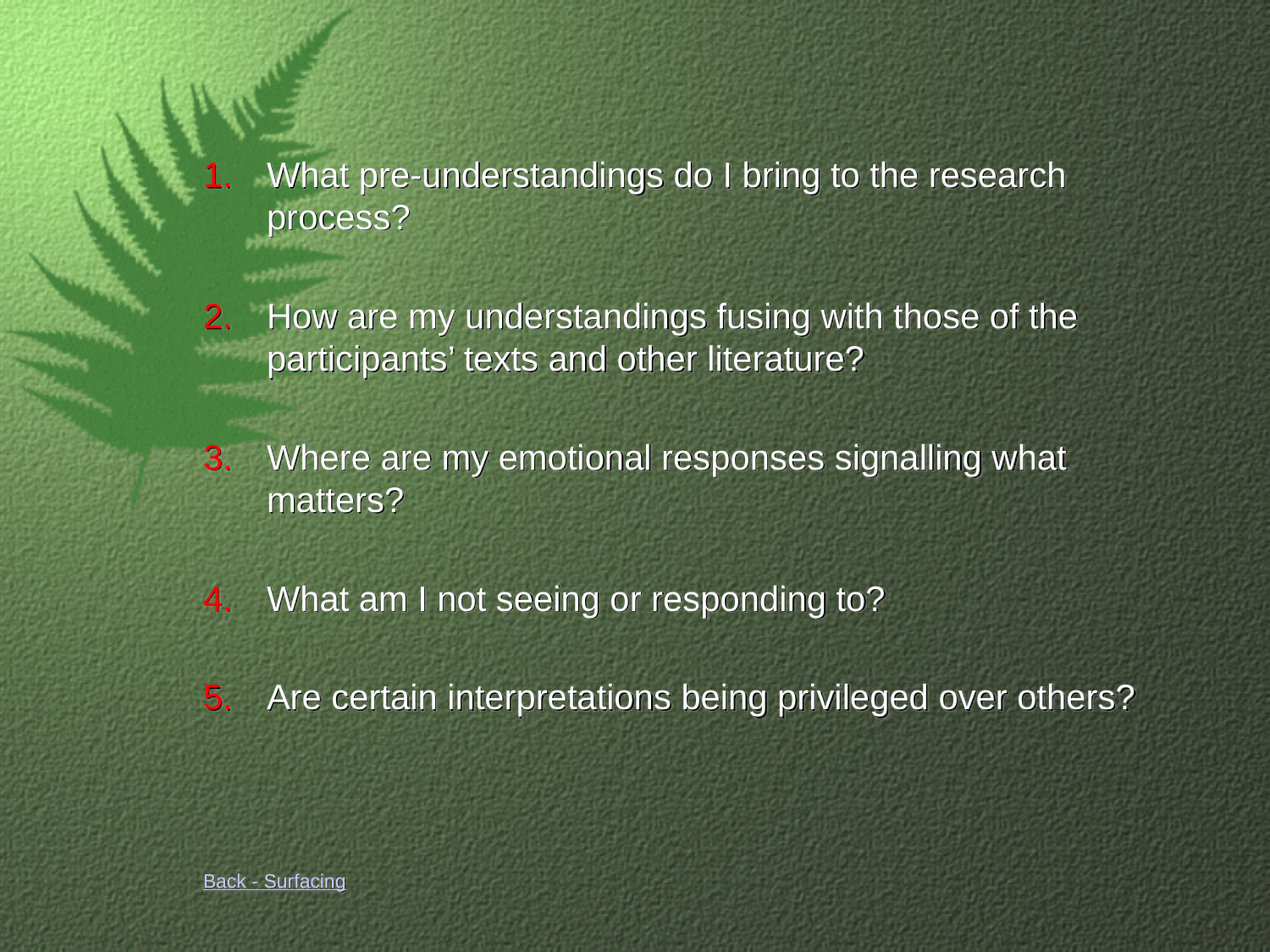

#
What pre-understandings do I bring to the research process?

How are my understandings fusing with those of the participants’ texts and other literature?

Where are my emotional responses signalling what matters?

What am I not seeing or responding to?

Are certain interpretations being privileged over others?

Back - Surfacing